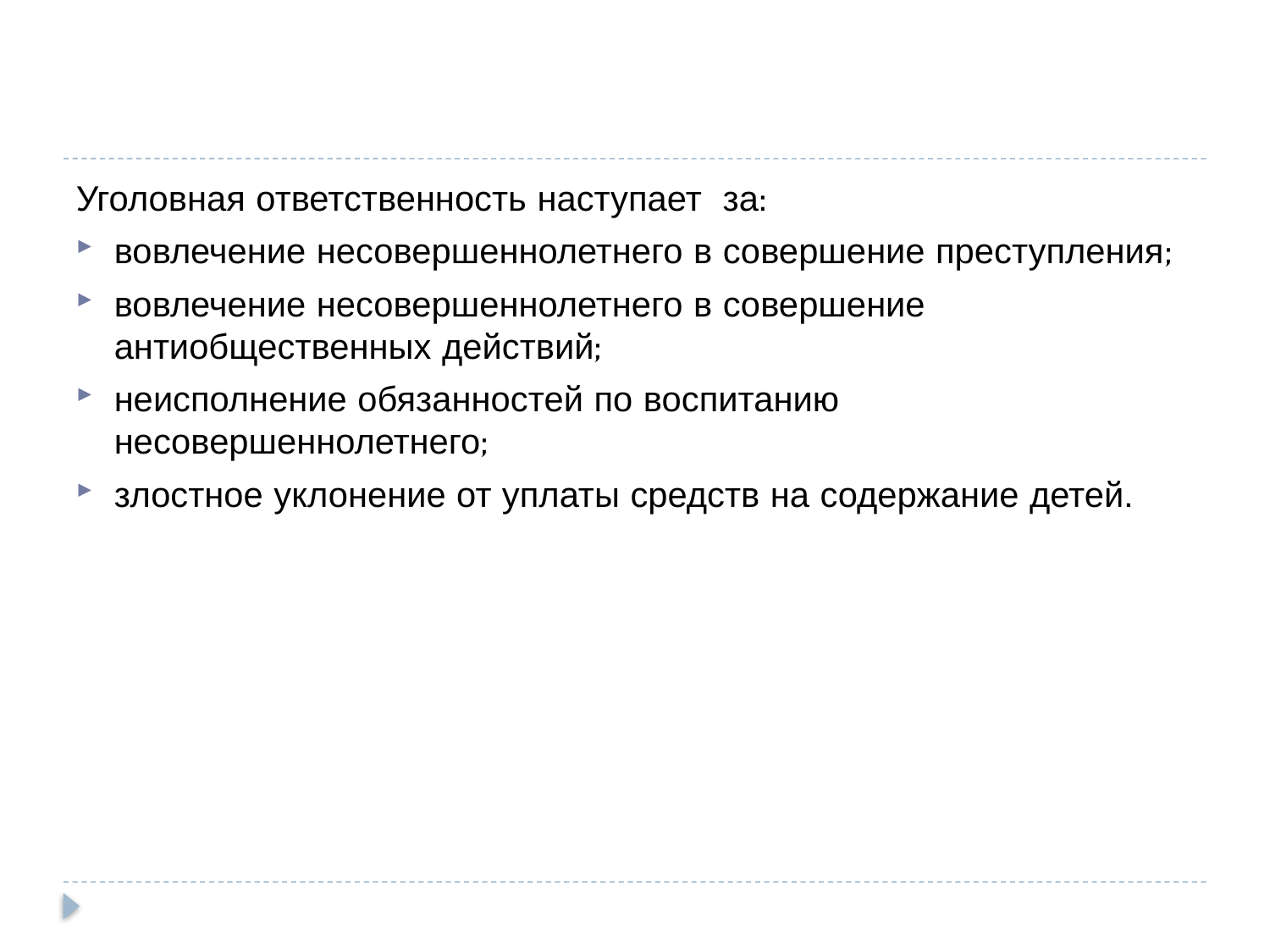

#
Уголовная ответственность наступает  за:
вовлечение несовершеннолетнего в совершение преступления;
вовлечение несовершеннолетнего в совершение антиобщественных действий;
неисполнение обязанностей по воспитанию несовершеннолетнего;
злостное уклонение от уплаты средств на содержание детей.